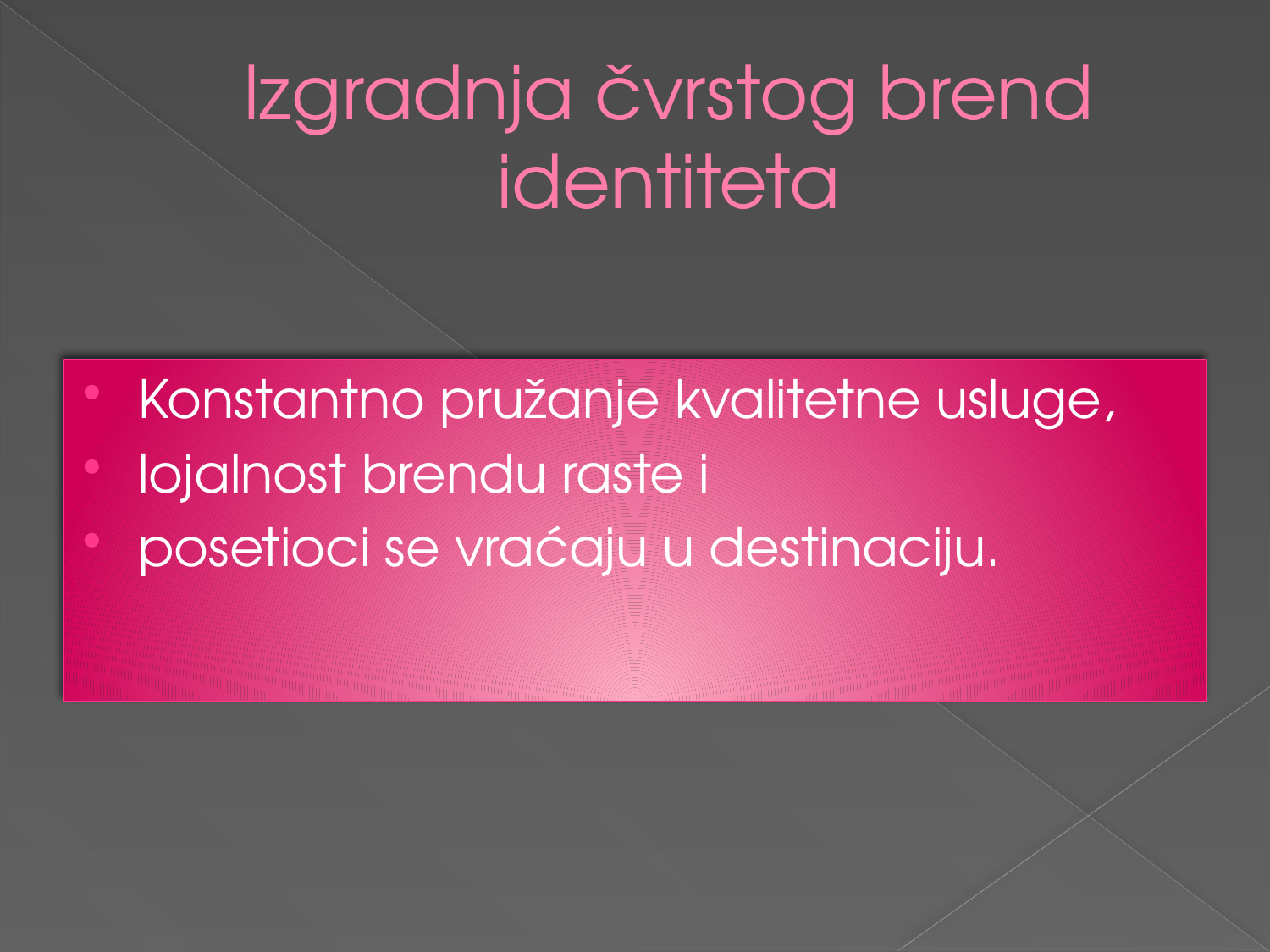

# Izgradnja čvrstog brend identiteta
Konstantno pružanje kvalitetne usluge,
lojalnost brendu raste i
posetioci se vraćaju u destinaciju.